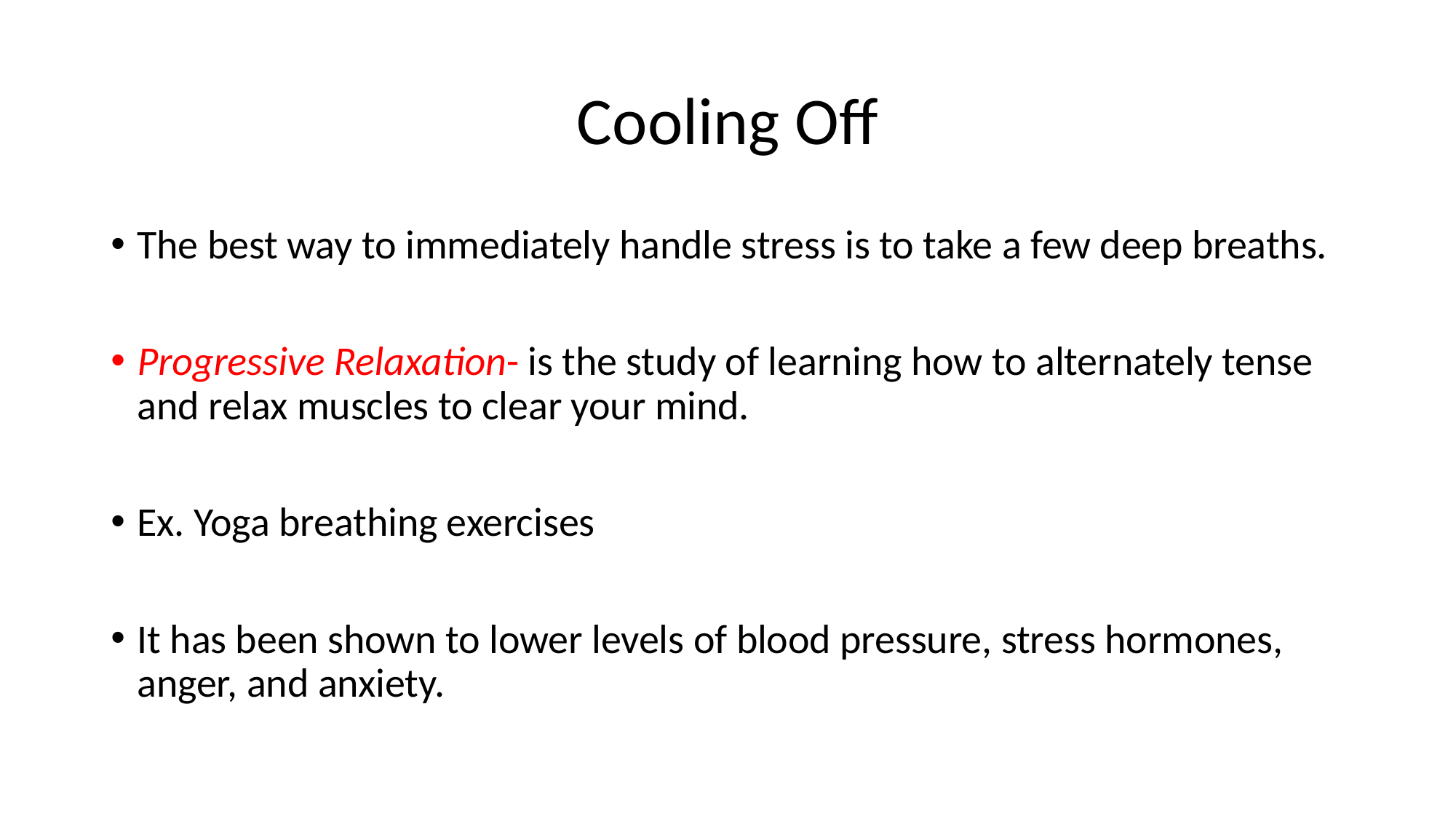

# Cooling Off
The best way to immediately handle stress is to take a few deep breaths.

Progressive Relaxation- is the study of learning how to alternately tense and relax muscles to clear your mind.

Ex. Yoga breathing exercises

It has been shown to lower levels of blood pressure, stress hormones, anger, and anxiety.